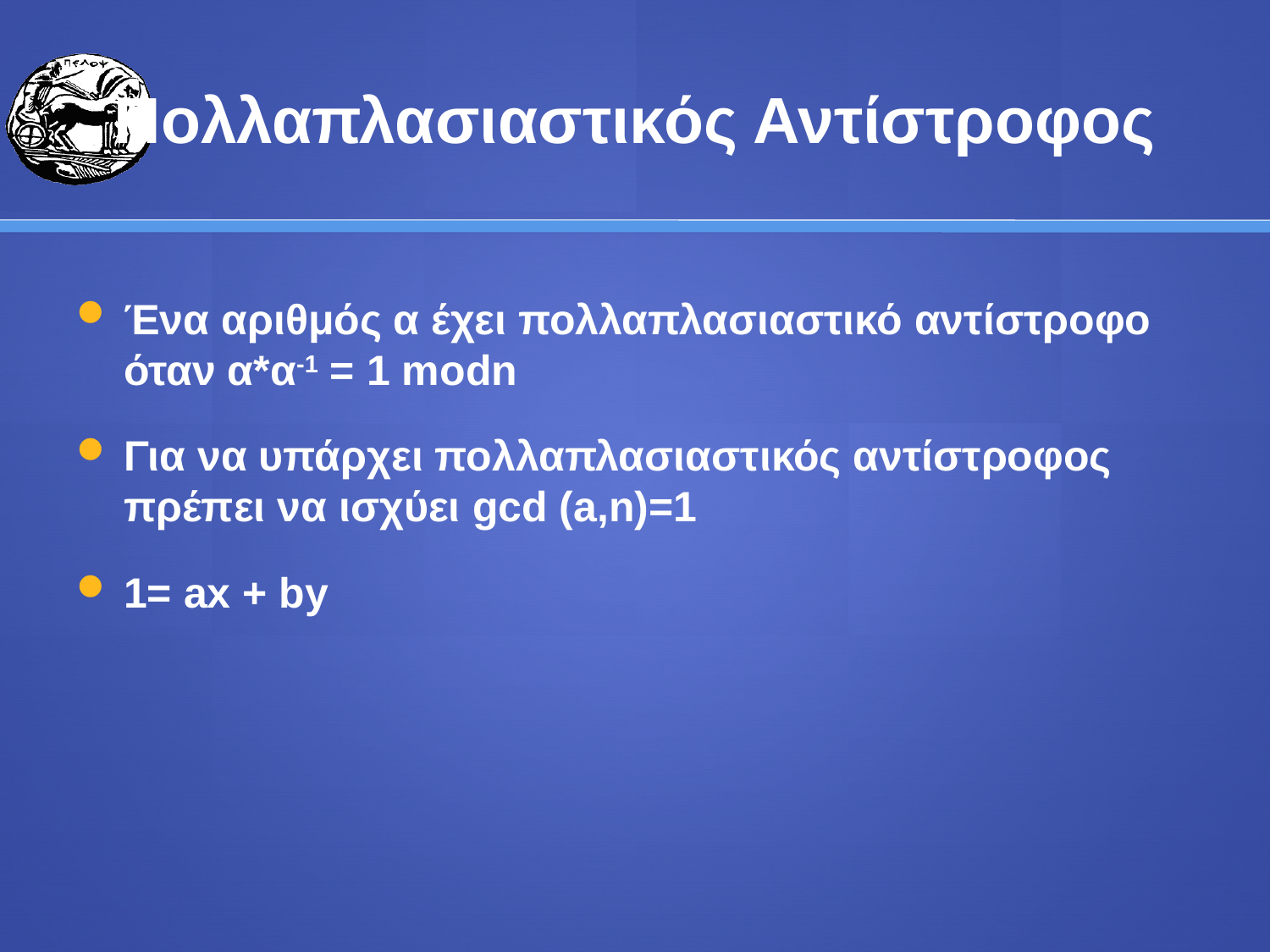

# Πολλαπλασιαστικός Αντίστροφος
Ένα αριθμός α έχει πολλαπλασιαστικό αντίστροφο όταν α*α-1 = 1 modn
Για να υπάρχει πολλαπλασιαστικός αντίστροφος πρέπει να ισχύει gcd (a,n)=1
1= ax + by